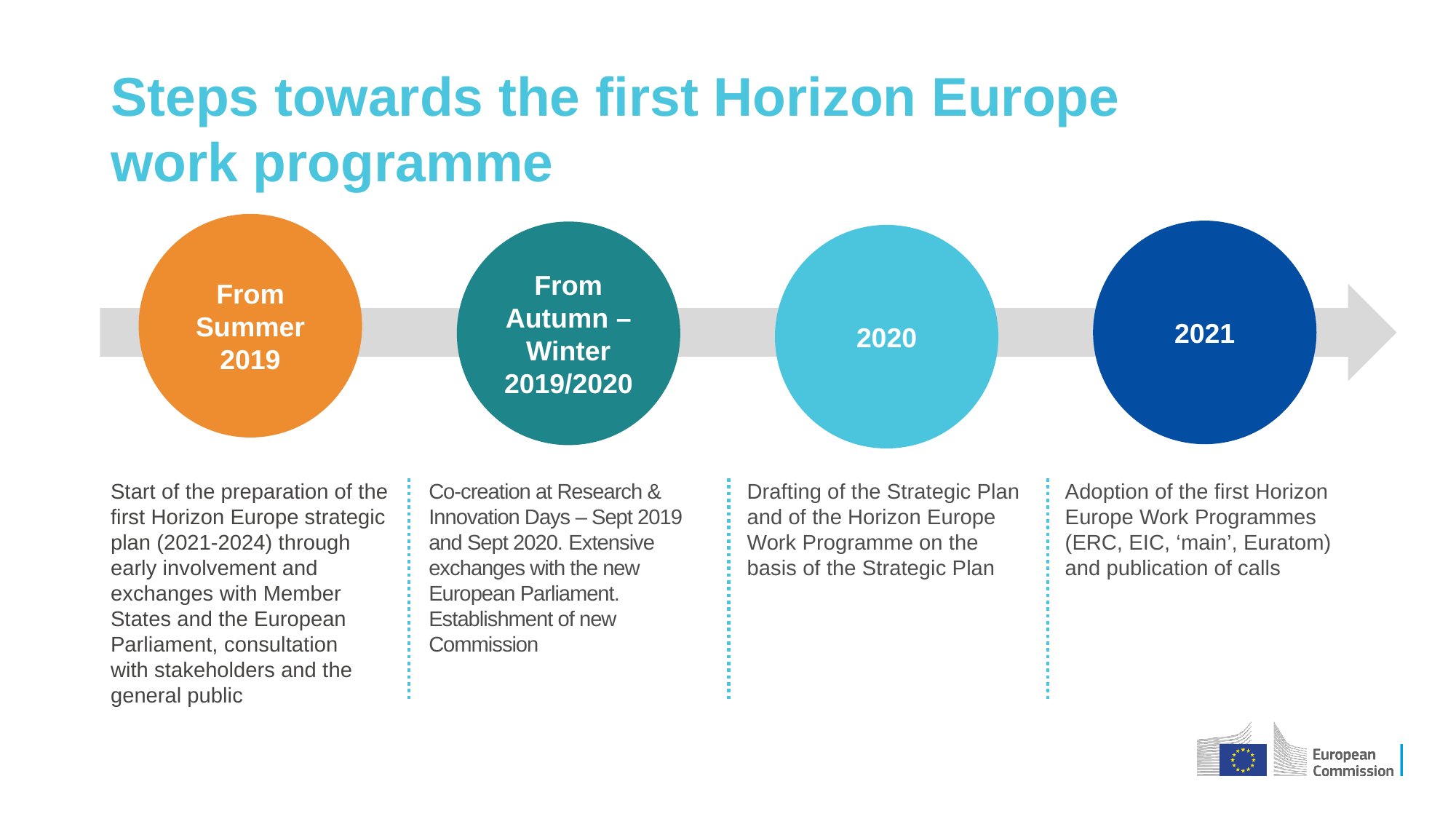

# Steps towards the first Horizon Europe work programme
From Summer 2019
2021
From Autumn – Winter 2019/2020
2020

Co-creation at Research & Innovation Days – Sept 2019 and Sept 2020. Extensive exchanges with the new European Parliament.
Establishment of new Commission
Drafting of the Strategic Plan and of the Horizon Europe Work Programme on the basis of the Strategic Plan
Adoption of the first Horizon Europe Work Programmes (ERC, EIC, ‘main’, Euratom) and publication of calls
Start of the preparation of the first Horizon Europe strategic plan (2021-2024) through early involvement and exchanges with Member States and the European Parliament, consultation
with stakeholders and the general public